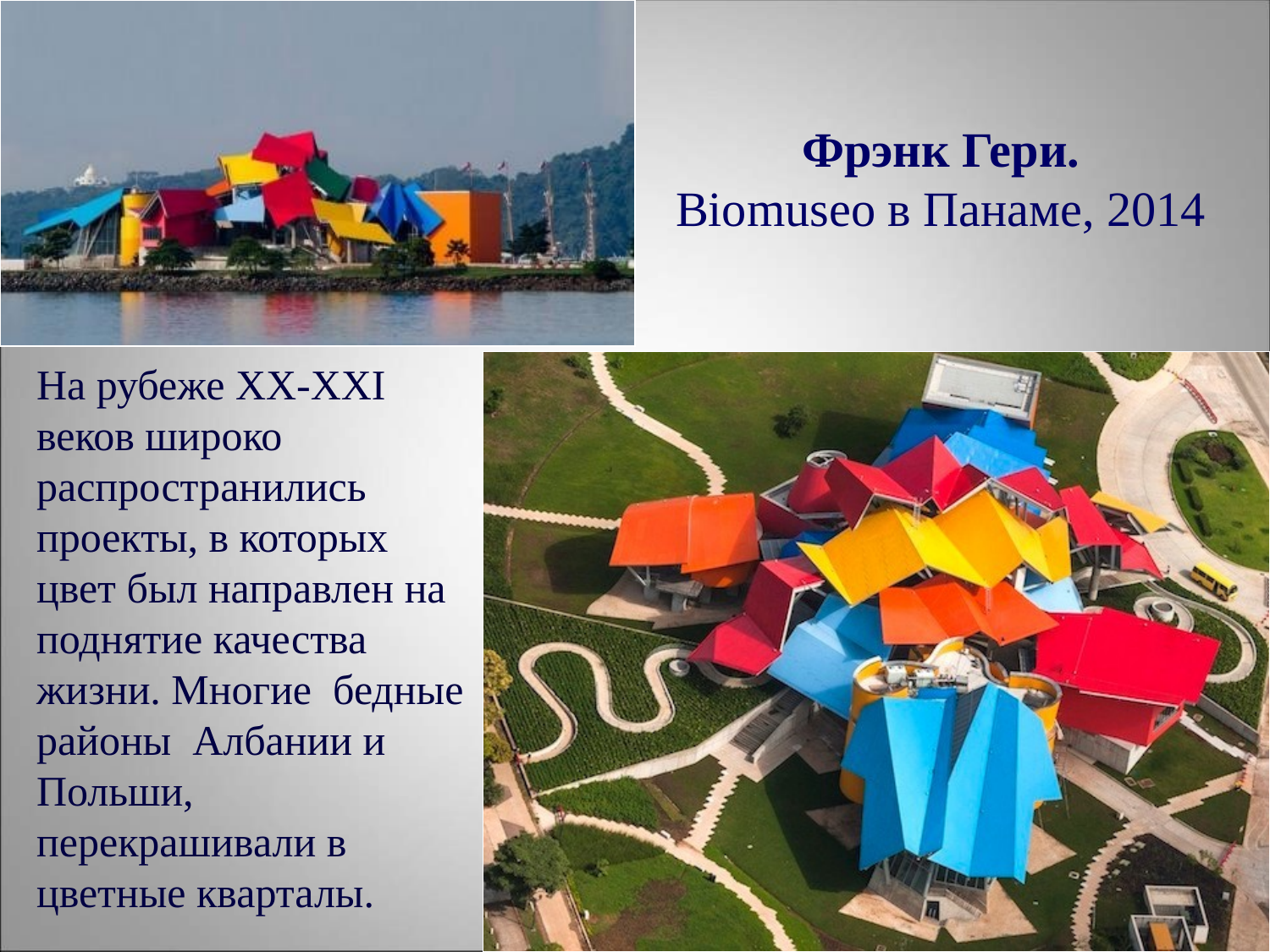

Фрэнк Гери.
Biomuseo в Панаме, 2014

На рубеже XX-XXI  веков широко  распространились  проекты, в которых  цвет был направлен на  поднятие качества  жизни. Многие  бедные районы  Албании и Польши,  перекрашивали в  цветные кварталы.